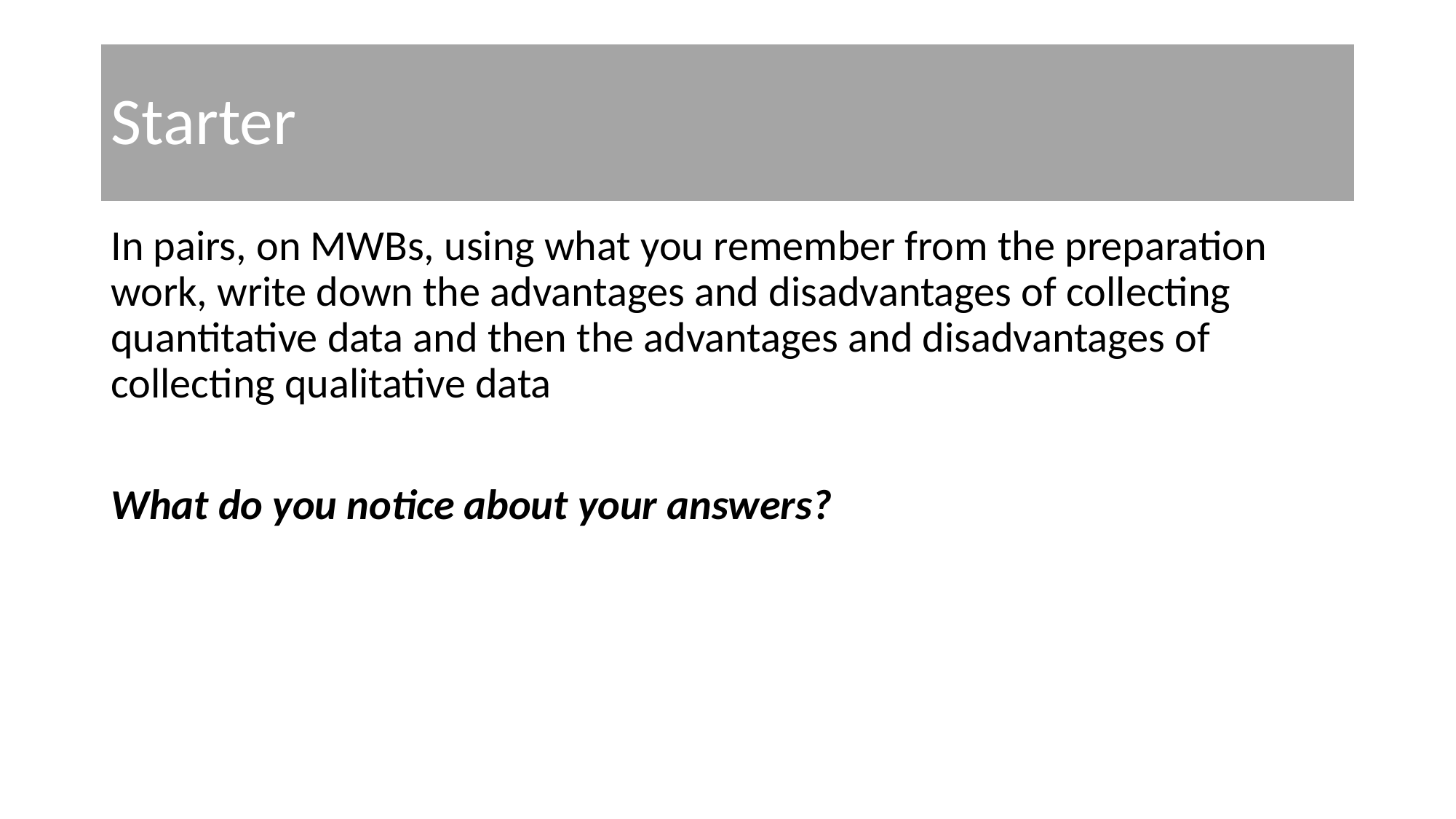

# Starter
In pairs, on MWBs, using what you remember from the preparation work, write down the advantages and disadvantages of collecting quantitative data and then the advantages and disadvantages of collecting qualitative data

What do you notice about your answers?